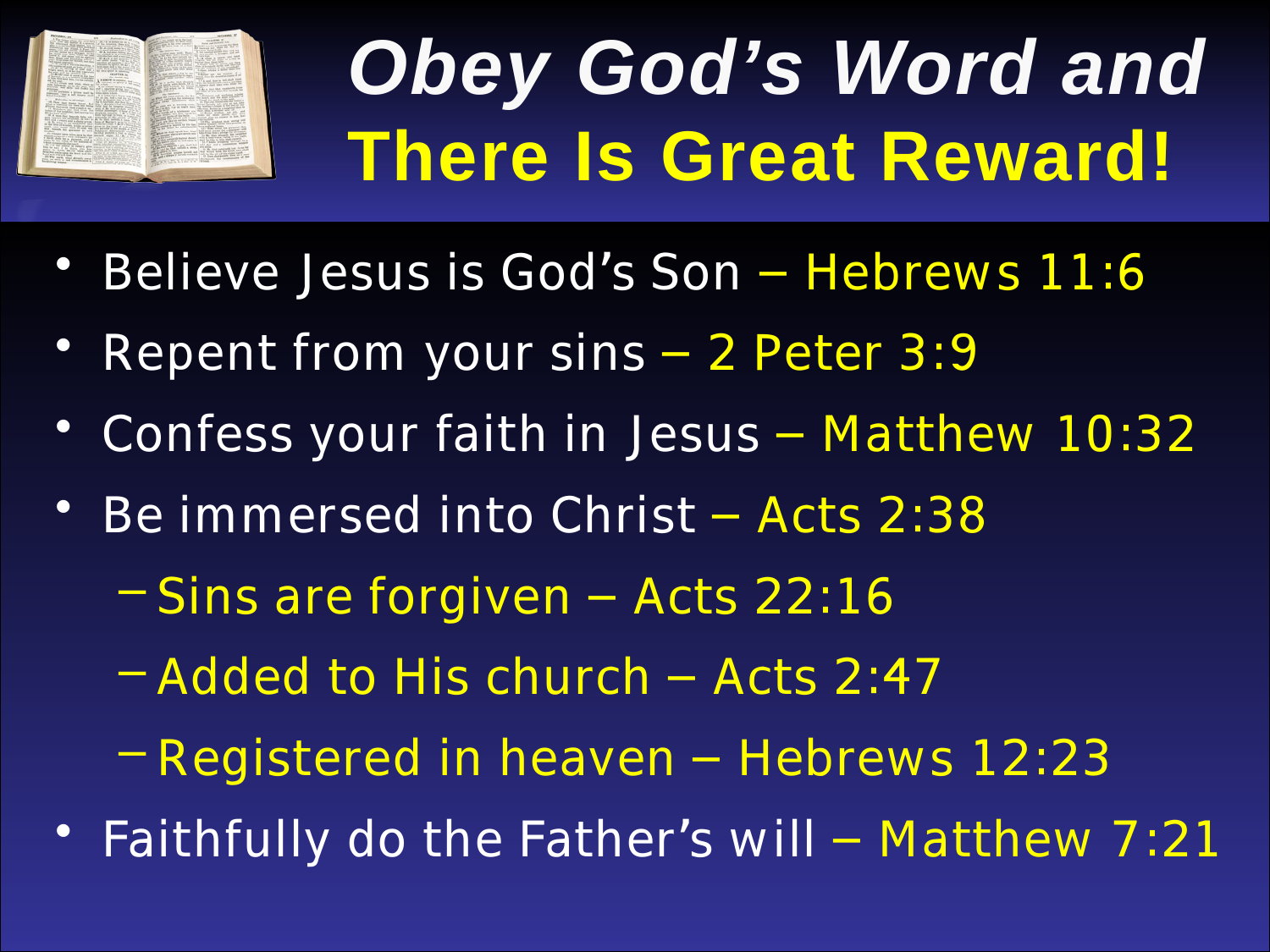

Obey God’s Word and
There Is Great Reward!
Believe Jesus is God’s Son – Hebrews 11:6
Repent from your sins – 2 Peter 3:9
Confess your faith in Jesus – Matthew 10:32
Be immersed into Christ – Acts 2:38
Sins are forgiven – Acts 22:16
Added to His church – Acts 2:47
Registered in heaven – Hebrews 12:23
Faithfully do the Father’s will – Matthew 7:21